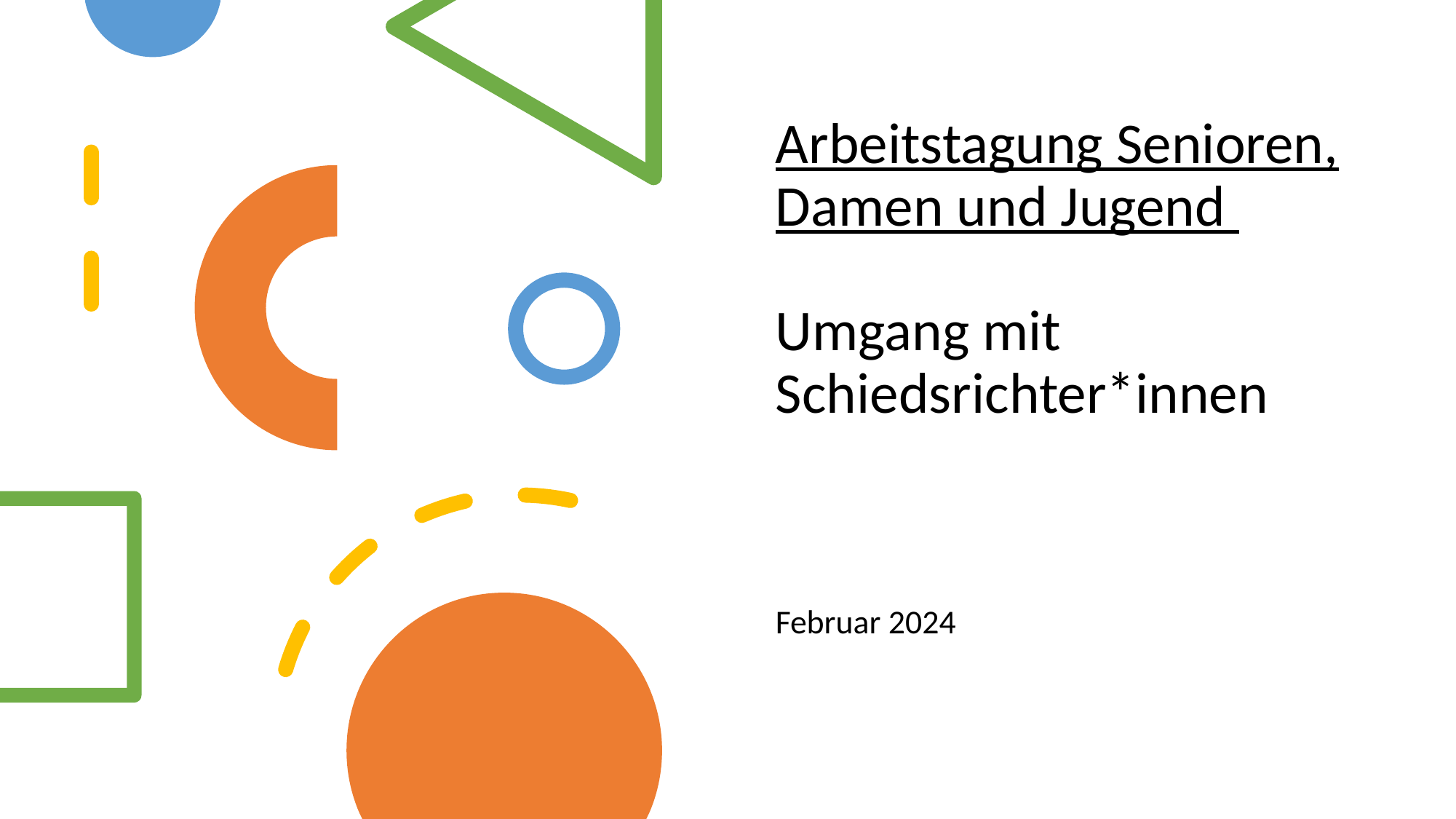

# Arbeitstagung Senioren, Damen und Jugend Umgang mit Schiedsrichter*innen

Februar 2024